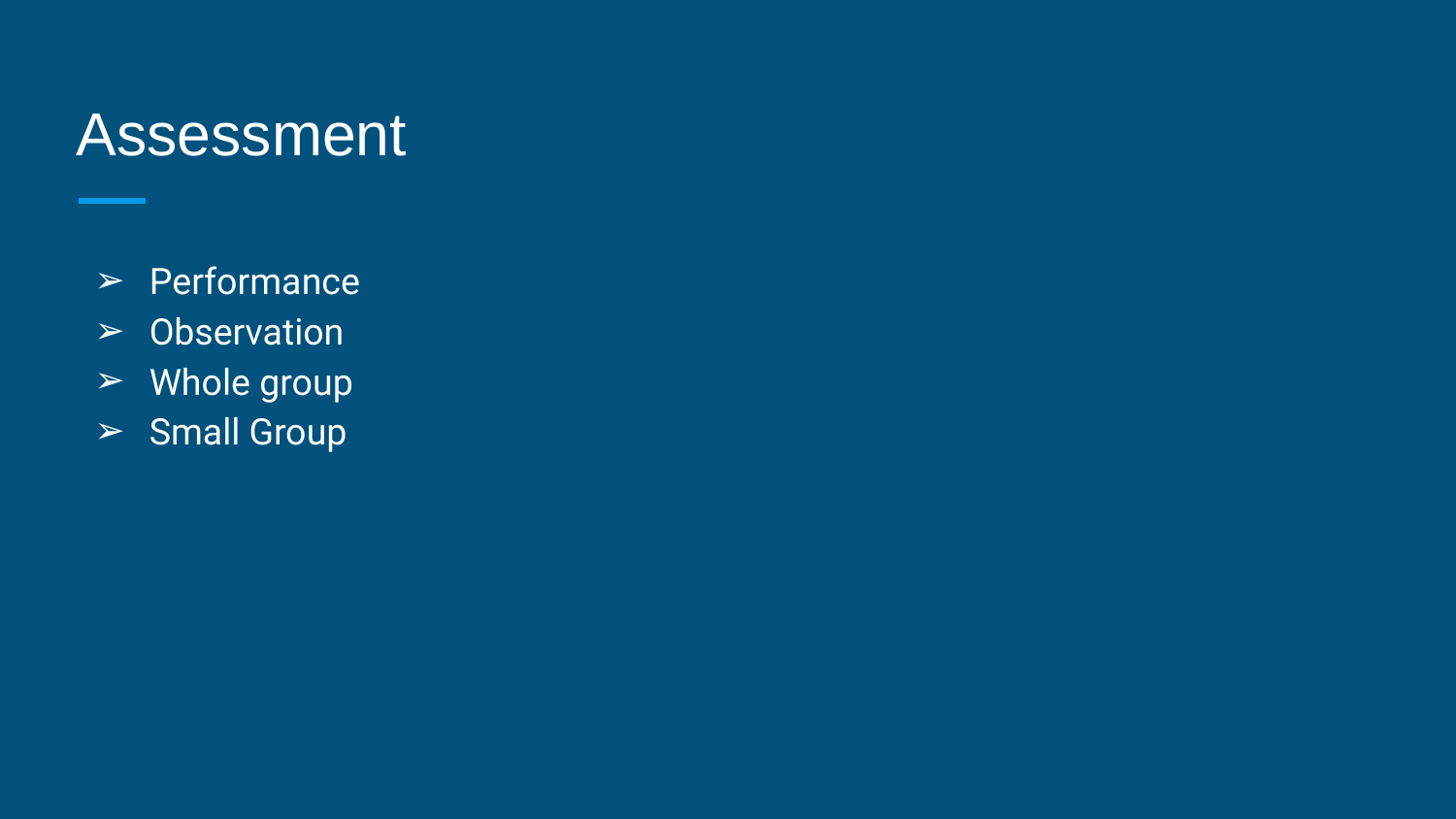

# Assessment
Performance
Observation
Whole group
Small Group